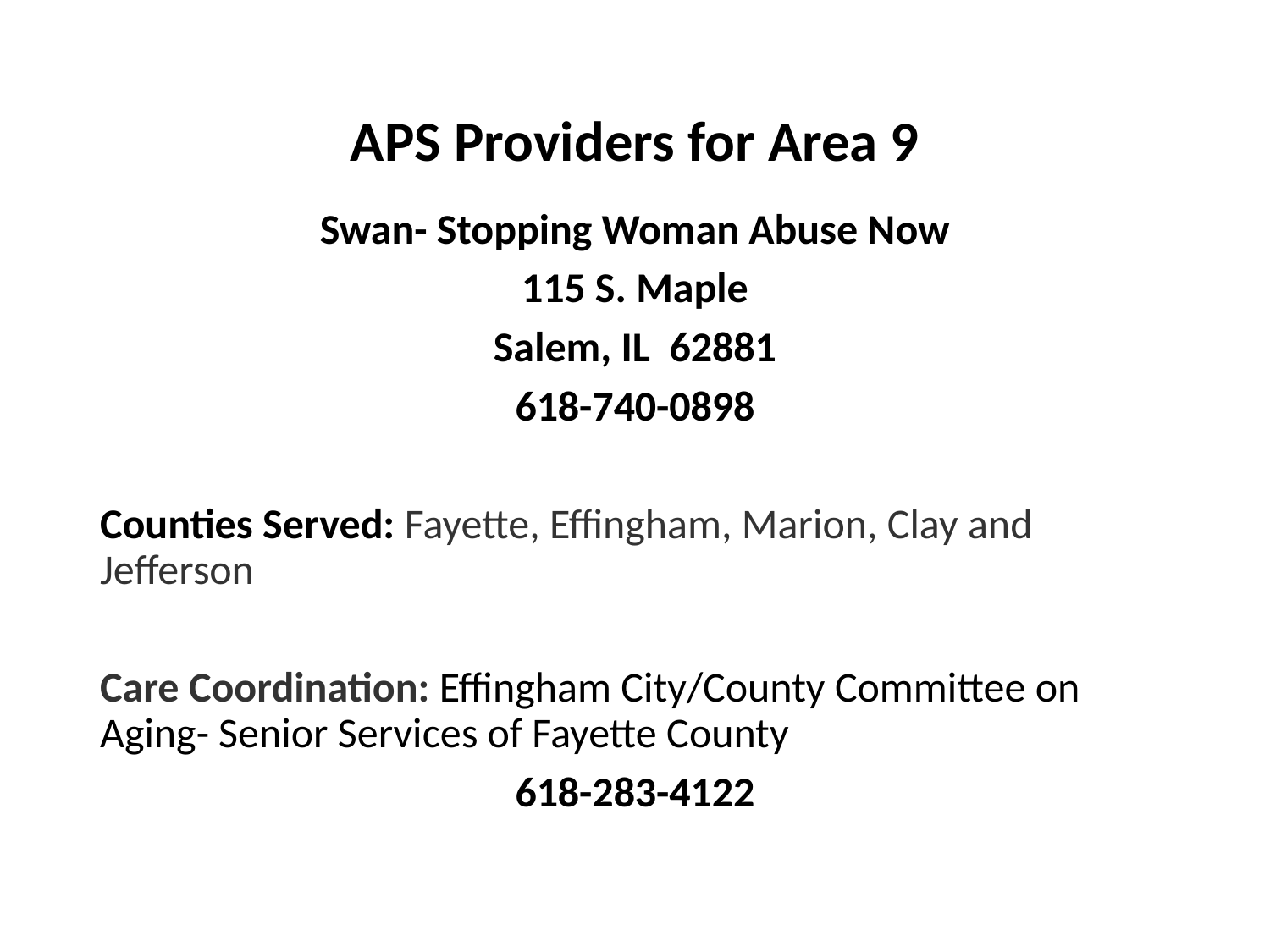

# APS Providers for Area 9
Swan- Stopping Woman Abuse Now
115 S. Maple
Salem, IL  62881
618-740-0898

Counties Served: Fayette, Effingham, Marion, Clay and Jefferson

Care Coordination: Effingham City/County Committee on Aging- Senior Services of Fayette County
618-283-4122